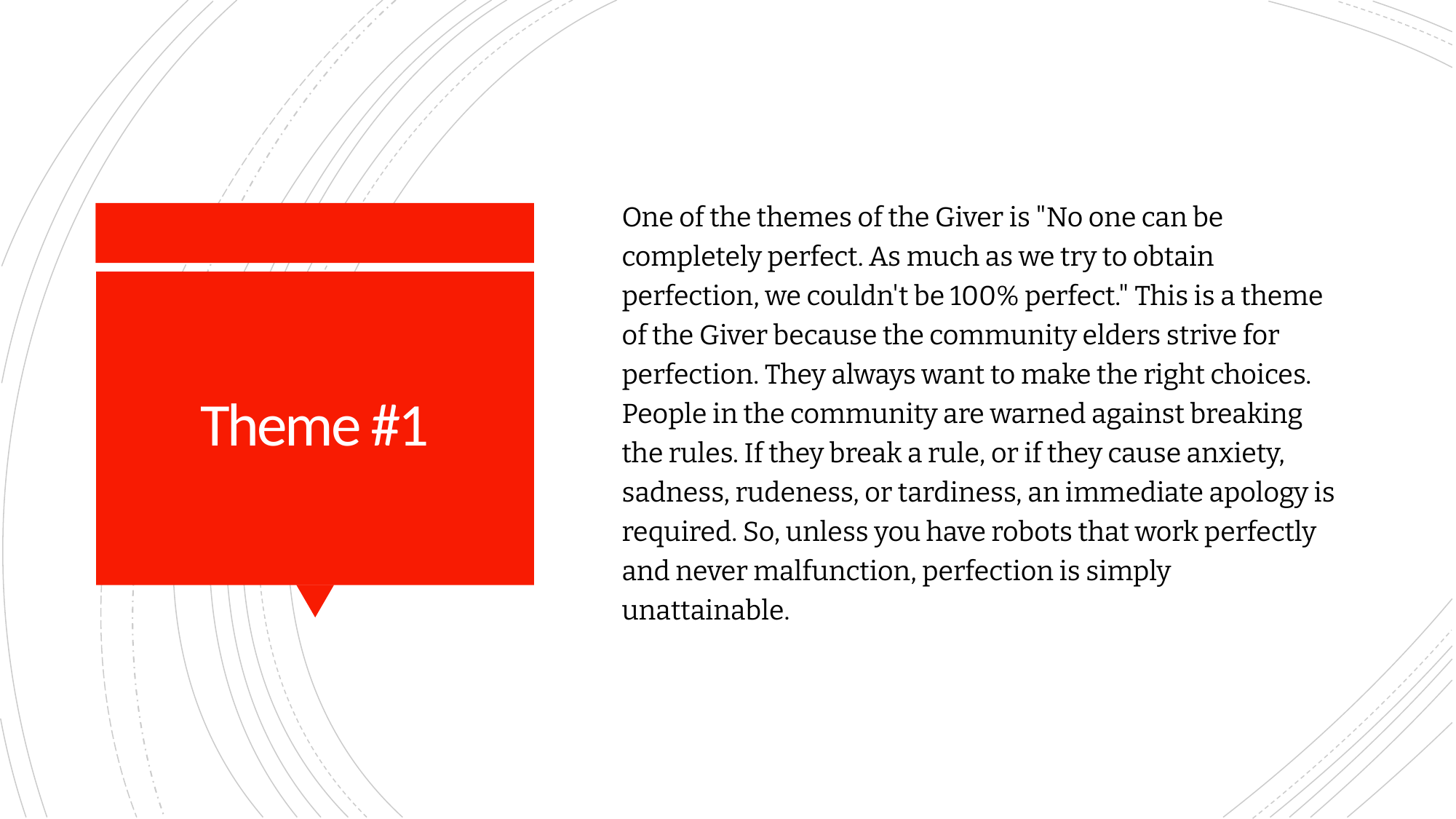

One of the themes of the Giver is "No one can be completely perfect. As much as we try to obtain perfection, we couldn't be 100% perfect." This is a theme of the Giver because the community elders strive for perfection. They always want to make the right choices. People in the community are warned against breaking the rules. If they break a rule, or if they cause anxiety, sadness, rudeness, or tardiness, an immediate apology is required. So, unless you have robots that work perfectly and never malfunction, perfection is simply unattainable.
# Theme #1